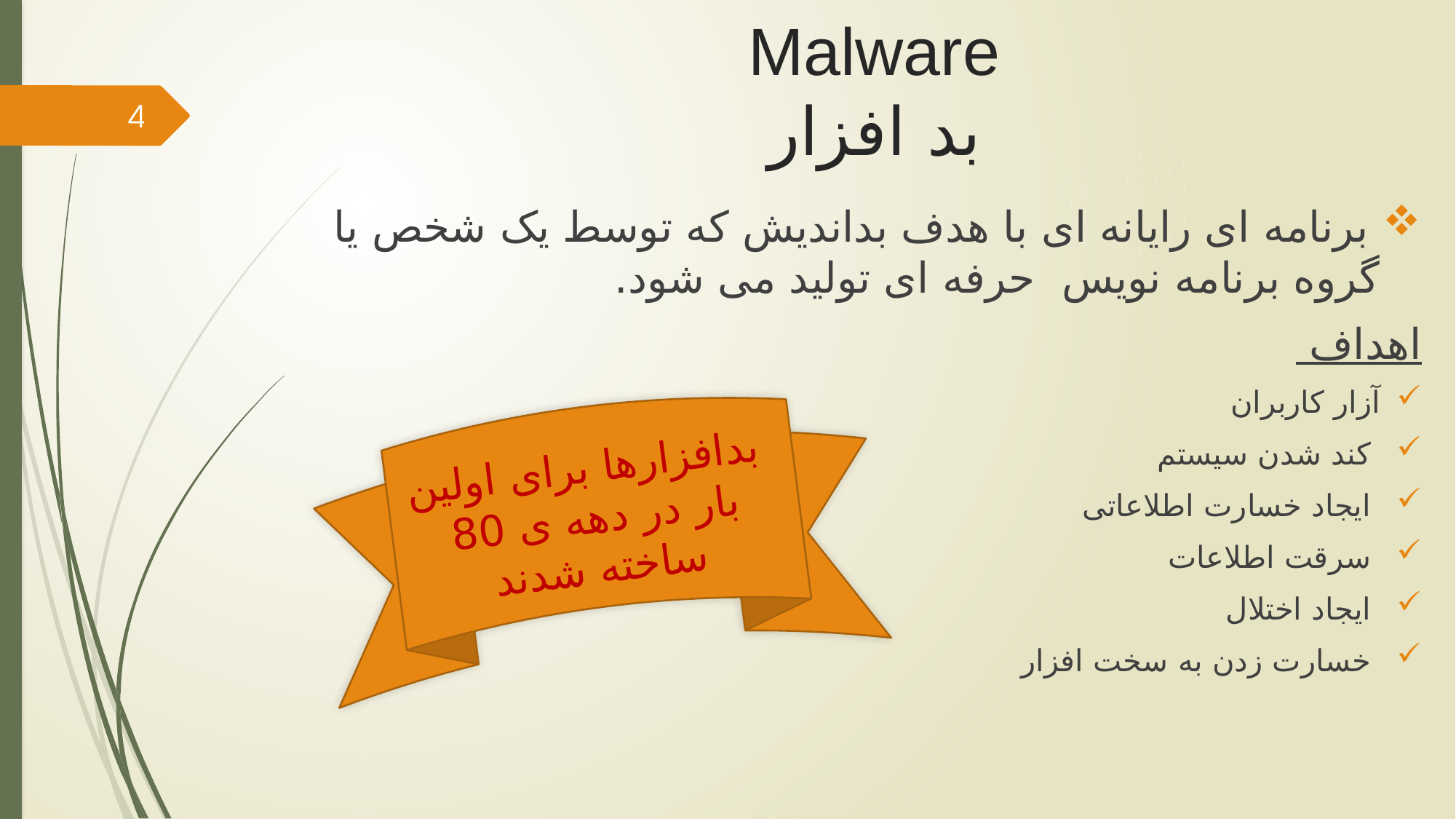

# Malware بد افزار
4
 برنامه ای رایانه ای با هدف بداندیش که توسط یک شخص یا گروه برنامه نویس  حرفه ای تولید می شود.
اهداف
آزار کاربران
 کند شدن سیستم
 ایجاد خسارت اطلاعاتی
 سرقت اطلاعات
 ایجاد اختلال
 خسارت زدن به سخت افزار
 بدافزارها برای اولین بار در دهه ی 80 ساخته شدند